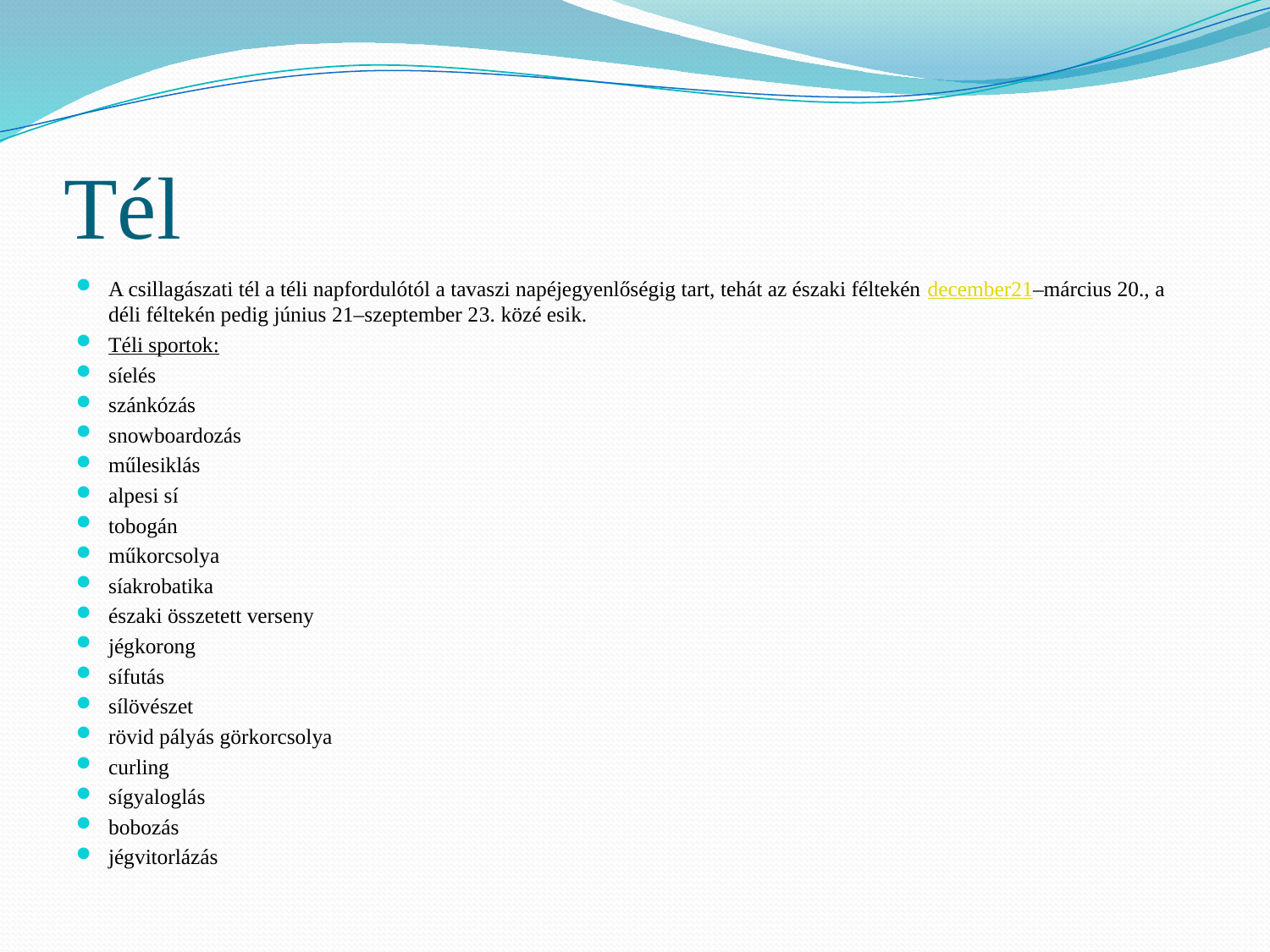

# Tél
A csillagászati tél a téli napfordulótól a tavaszi napéjegyenlőségig tart, tehát az északi féltekén december21–március 20., a déli féltekén pedig június 21–szeptember 23. közé esik.
Téli sportok:
síelés
szánkózás
snowboardozás
műlesiklás
alpesi sí
tobogán
műkorcsolya
síakrobatika
északi összetett verseny
jégkorong
sífutás
sílövészet
rövid pályás görkorcsolya
curling
sígyaloglás
bobozás
jégvitorlázás